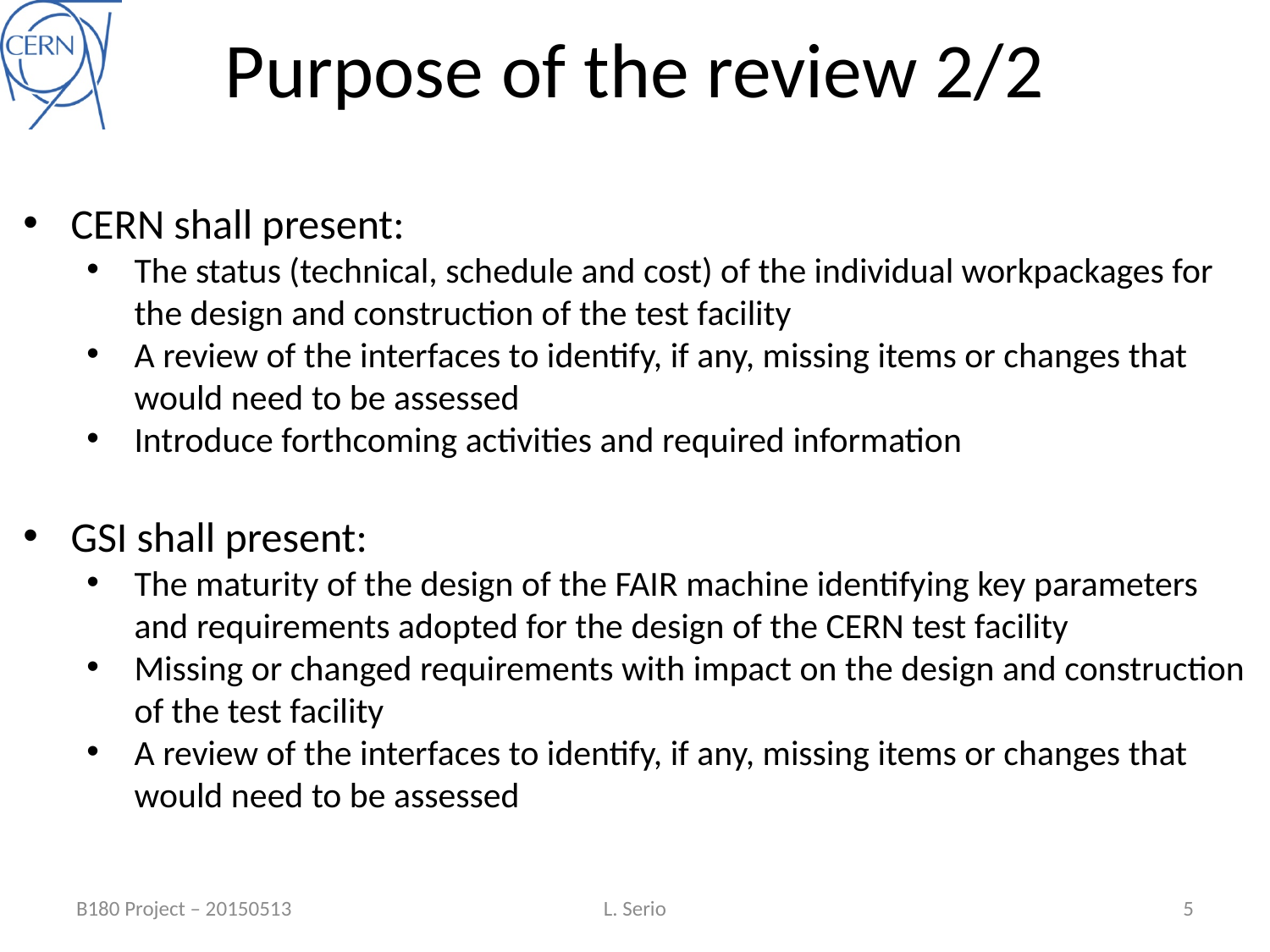

# Purpose of the review 2/2

CERN shall present:
The status (technical, schedule and cost) of the individual workpackages for the design and construction of the test facility
A review of the interfaces to identify, if any, missing items or changes that would need to be assessed
Introduce forthcoming activities and required information

GSI shall present:
The maturity of the design of the FAIR machine identifying key parameters and requirements adopted for the design of the CERN test facility
Missing or changed requirements with impact on the design and construction of the test facility
A review of the interfaces to identify, if any, missing items or changes that would need to be assessed
B180 Project – 20150513
L. Serio
5